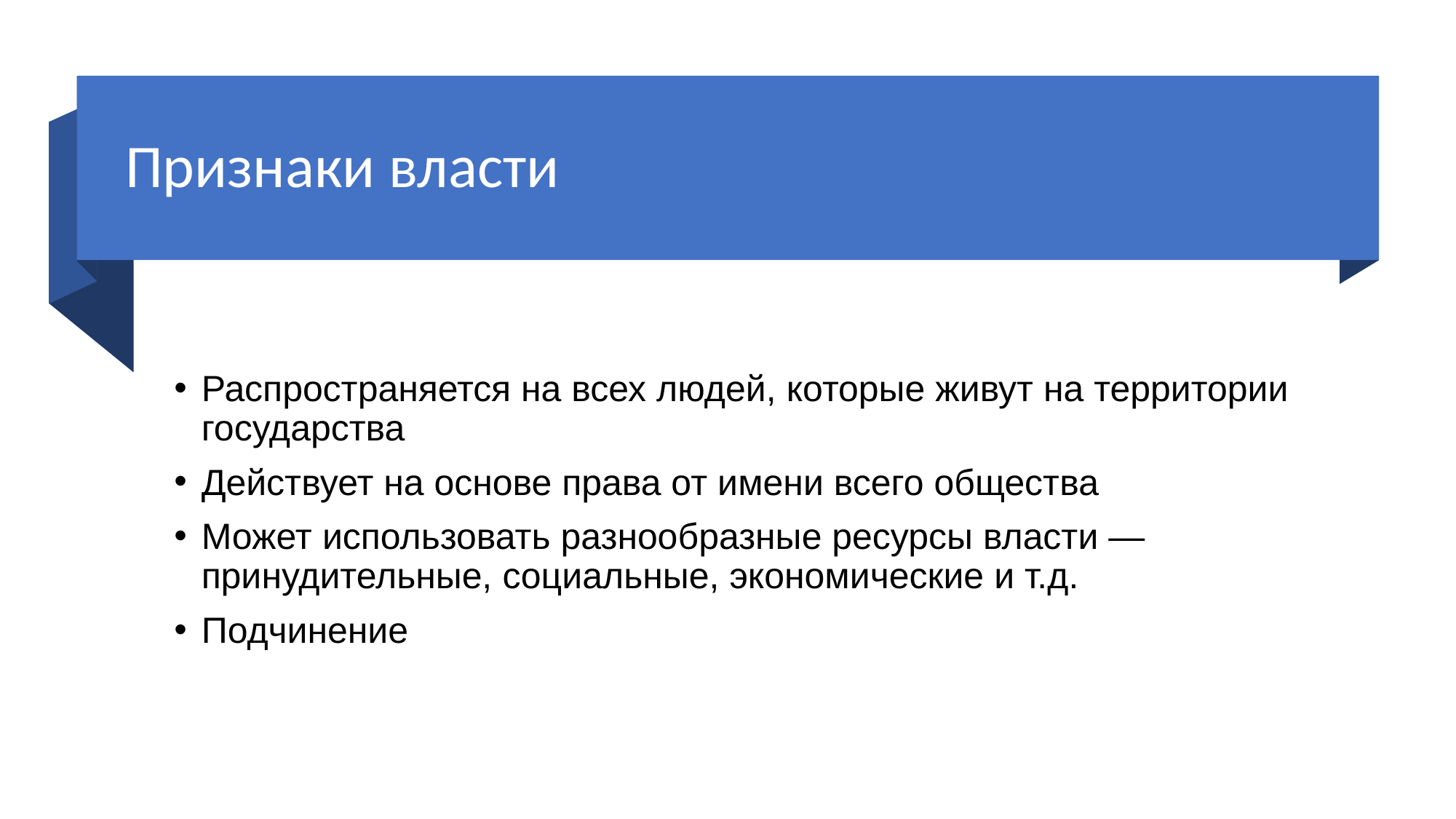

# Признаки власти

Распространяется на всех людей, которые живут на территории государства
Действует на основе права от имени всего общества
Может использовать разнообразные ресурсы власти — принудительные, социальные, экономические и т.д.
Подчинение